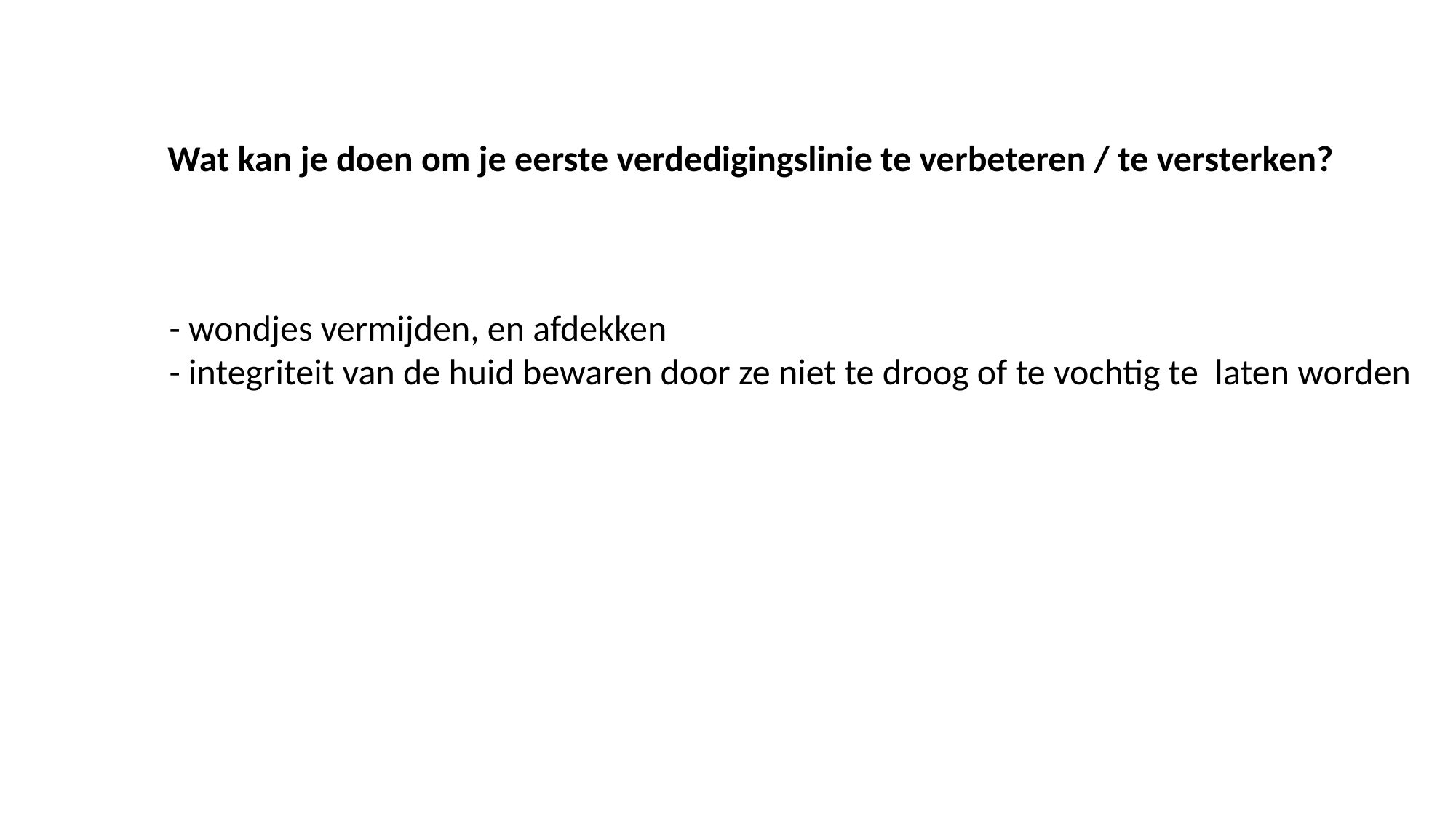

Wat kan je doen om je eerste verdedigingslinie te verbeteren / te versterken? Answer: wondjes vermijden, en afdekken; maintain integrity of skin by avoiding excessive dryness or moisture.

- wondjes vermijden, en afdekken
- integriteit van de huid bewaren door ze niet te droog of te vochtig te  laten worden